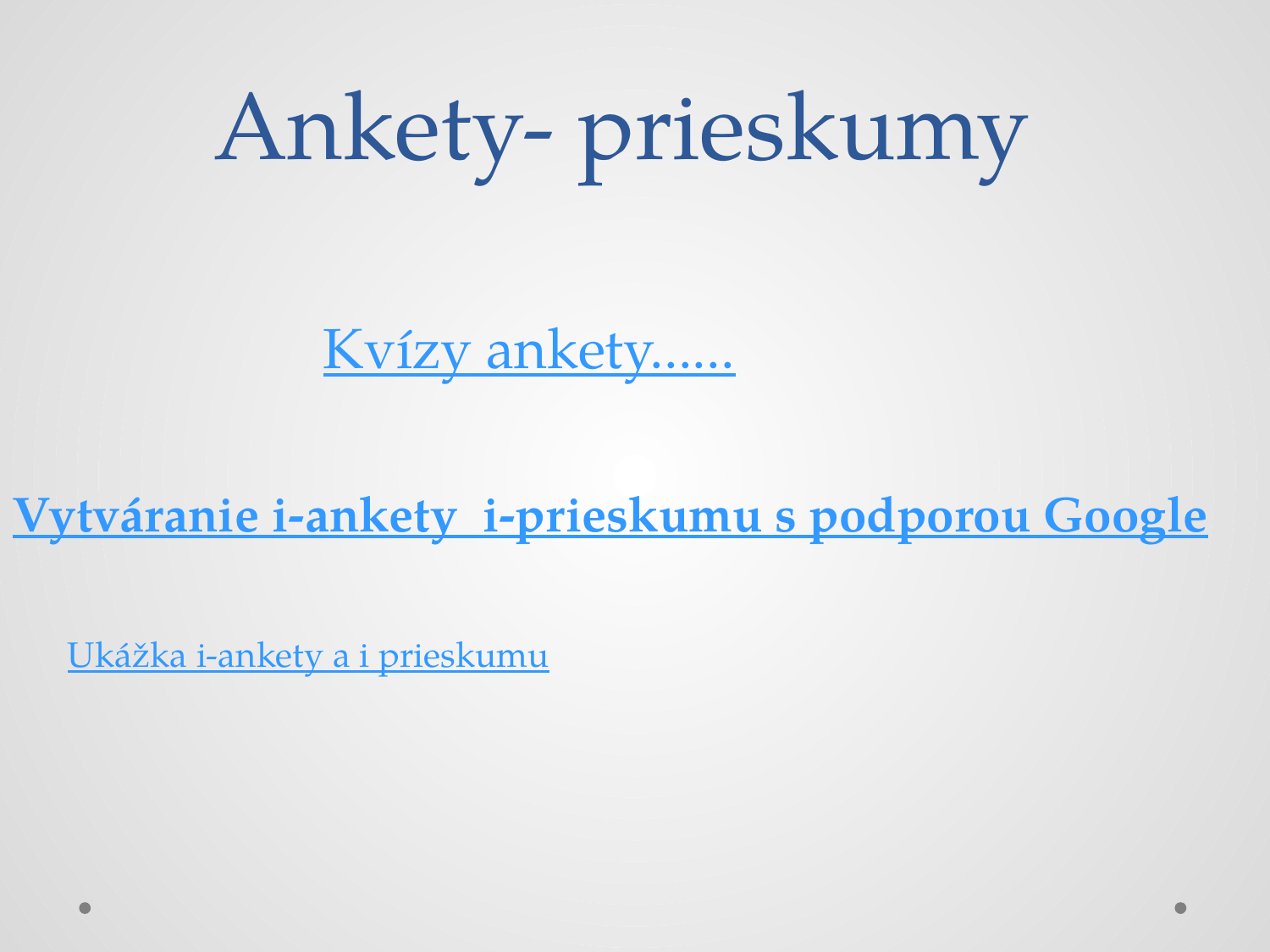

# Ankety- prieskumy
Kvízy ankety......
Vytváranie i-ankety  i-prieskumu s podporou Google
Ukážka i-ankety a i prieskumu